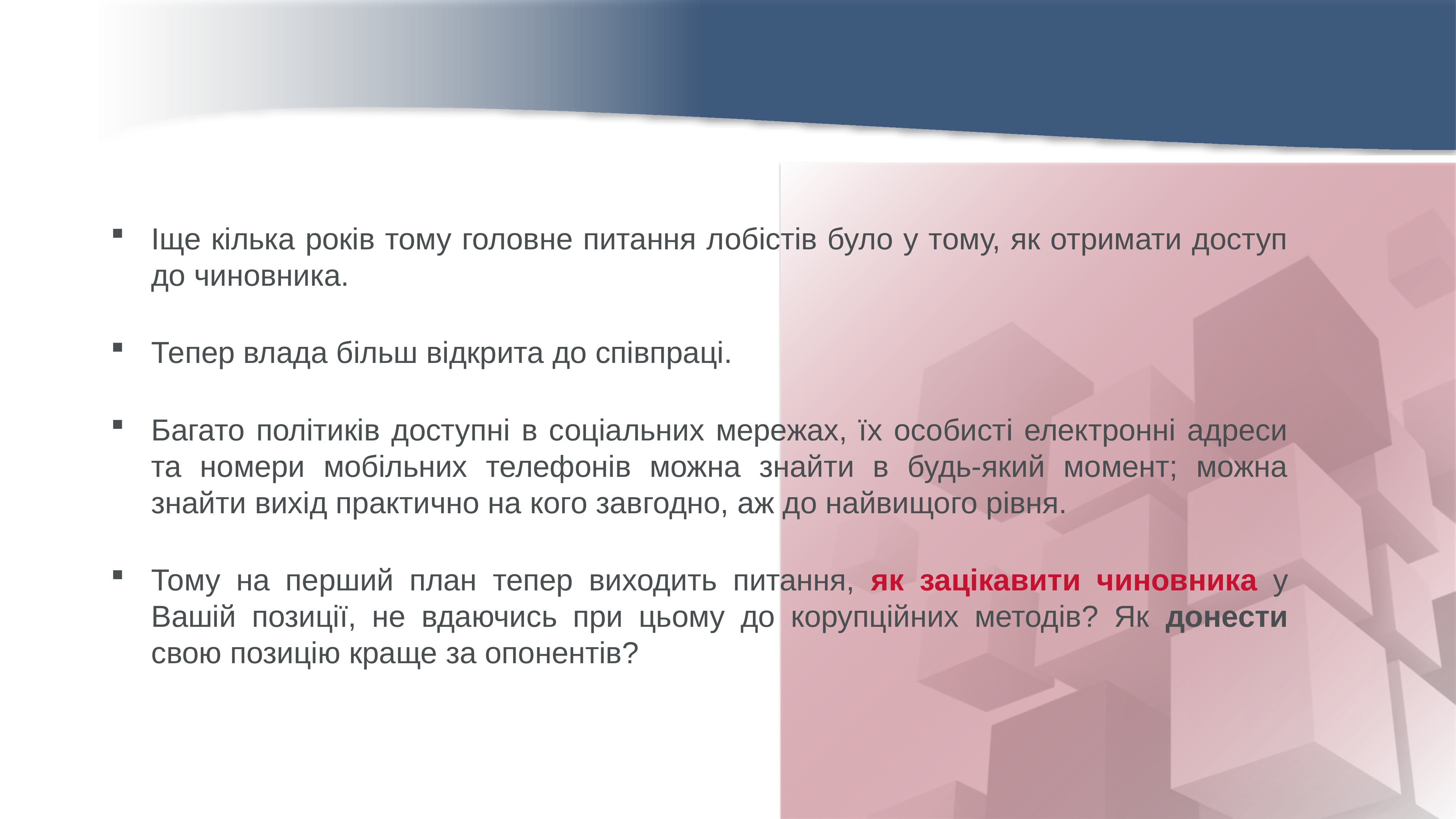

Іще кілька років тому головне питання лобістів було у тому, як отримати доступ до чиновника.
Тепер влада більш відкрита до співпраці.
Багато політиків доступні в соціальних мережах, їх особисті електронні адреси та номери мобільних телефонів можна знайти в будь-який момент; можна знайти вихід практично на кого завгодно, аж до найвищого рівня.
Тому на перший план тепер виходить питання, як зацікавити чиновника у Вашій позиції, не вдаючись при цьому до корупційних методів? Як донести свою позицію краще за опонентів?